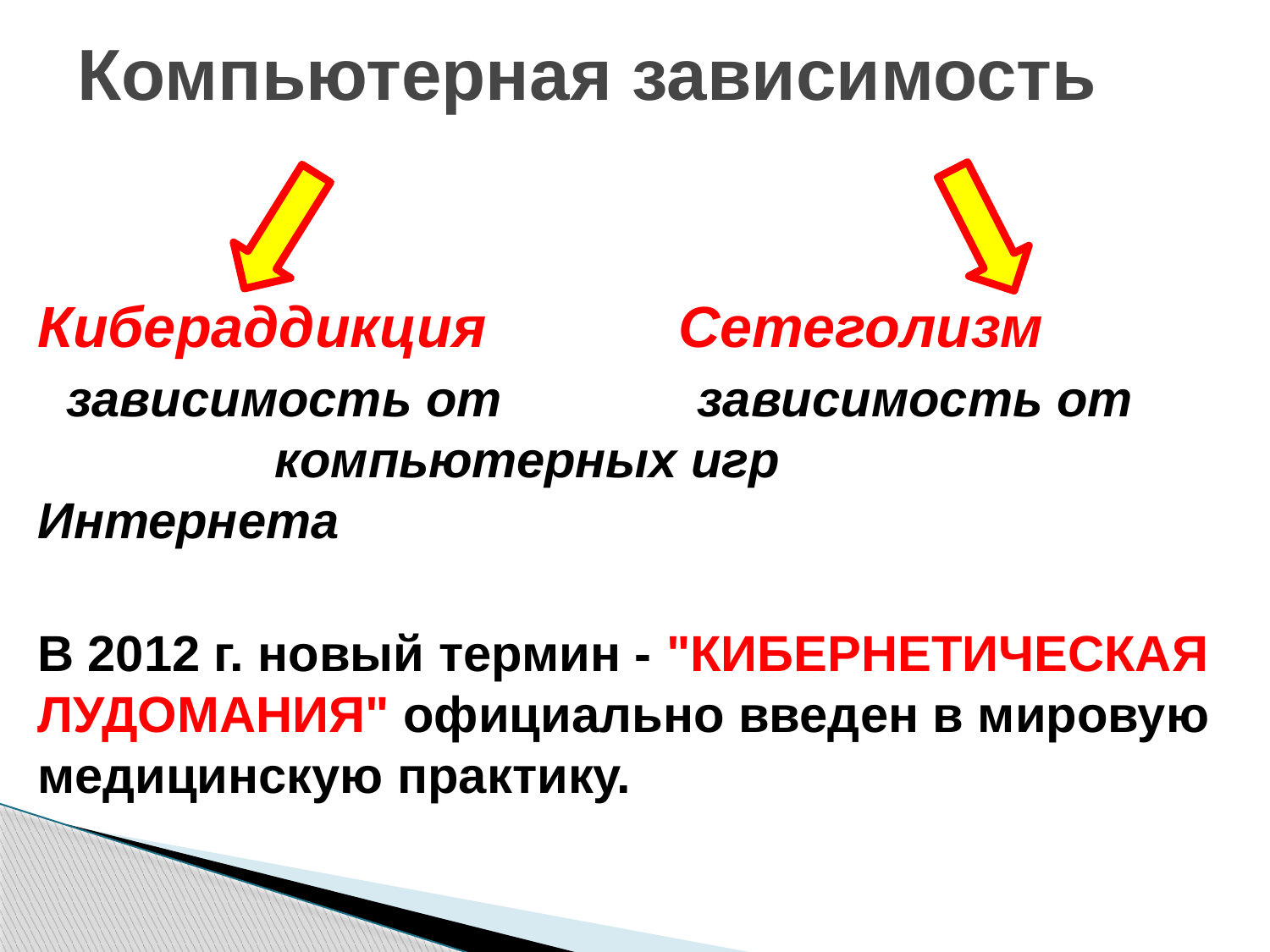

# Компьютерная зависимость

Кибераддикция            Сетеголизм
  зависимость от              зависимость от                        компьютерных игр                 Интернета

В 2012 г. новый термин - "КИБЕРНЕТИЧЕСКАЯ ЛУДОМАНИЯ" официально введен в мировую медицинскую практику.